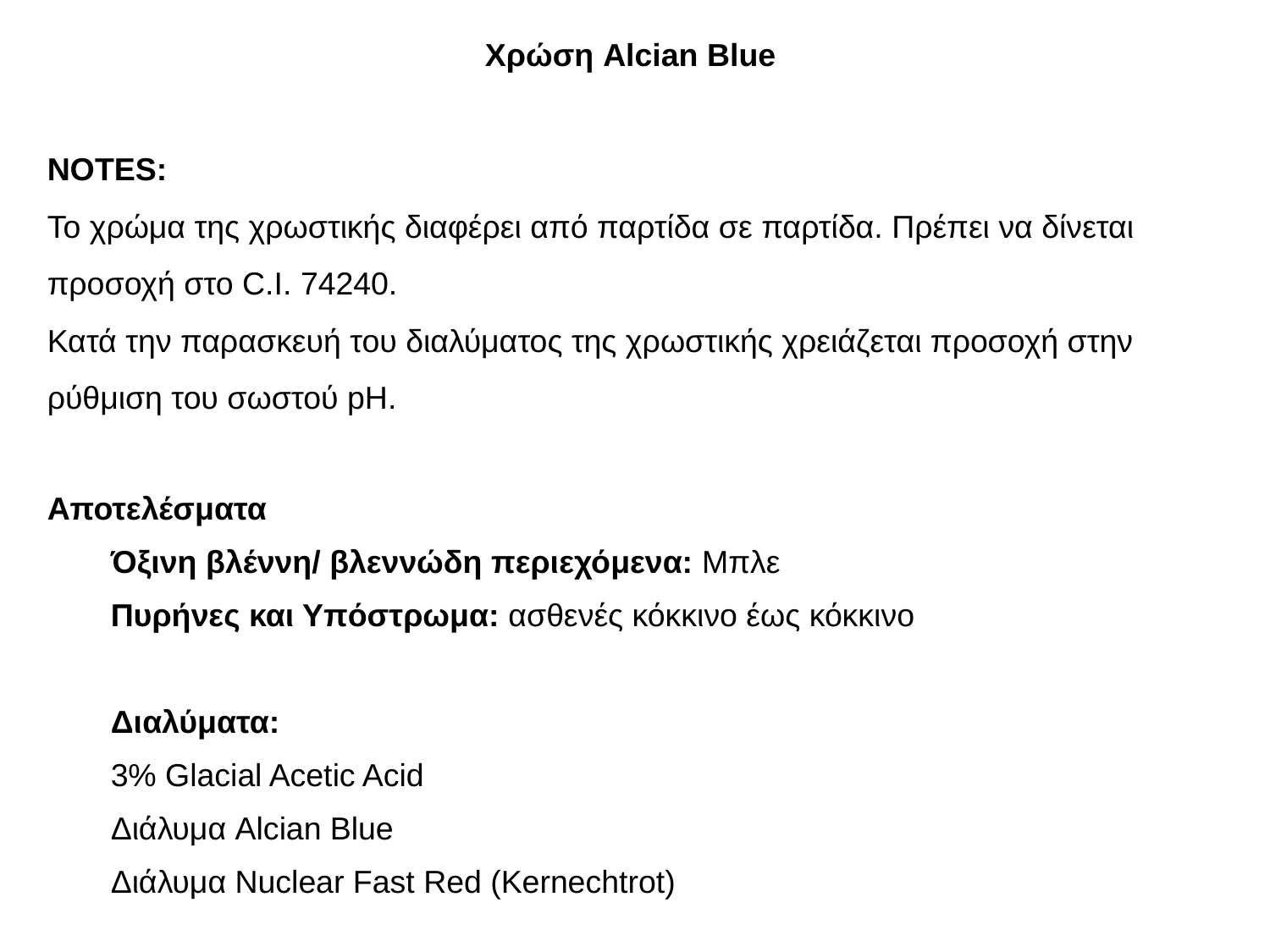

Χρώση Alcian Blue

NOTES:
Το χρώμα της χρωστικής διαφέρει από παρτίδα σε παρτίδα. Πρέπει να δίνεται προσοχή στο C.I. 74240.
Κατά την παρασκευή του διαλύματος της χρωστικής χρειάζεται προσοχή στην ρύθμιση του σωστού pH.

Αποτελέσματα
Όξινη βλέννη/ βλεννώδη περιεχόμενα: Μπλε
Πυρήνες και Υπόστρωμα: ασθενές κόκκινο έως κόκκινο

Διαλύματα:
3% Glacial Acetic Acid
Διάλυμα Alcian Blue
Διάλυμα Nuclear Fast Red (Kernechtrot)